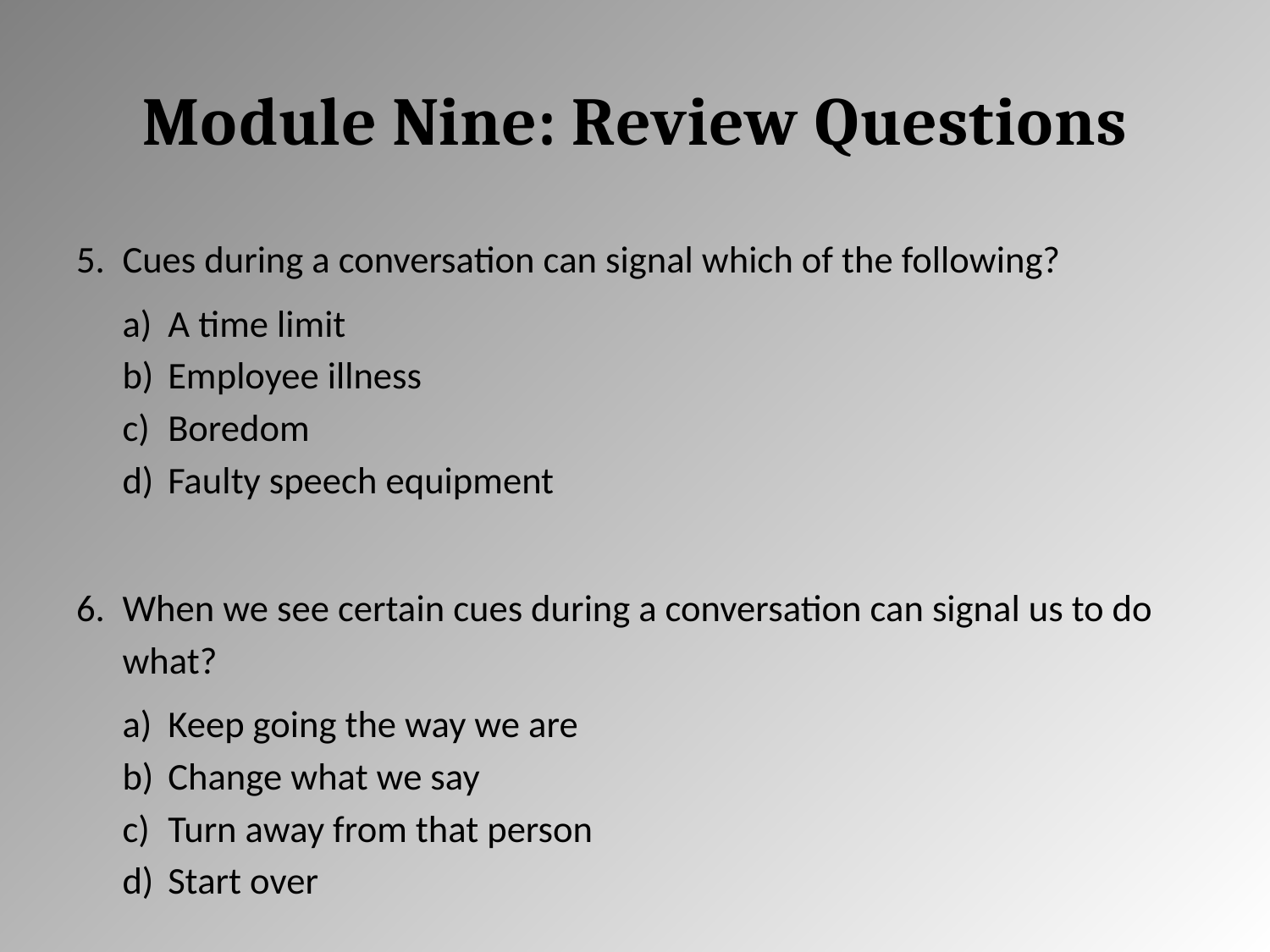

# Module Nine: Review Questions
Cues during a conversation can signal which of the following?
A time limit
Employee illness
Boredom
Faulty speech equipment

When we see certain cues during a conversation can signal us to do what?
Keep going the way we are
Change what we say
Turn away from that person
Start over